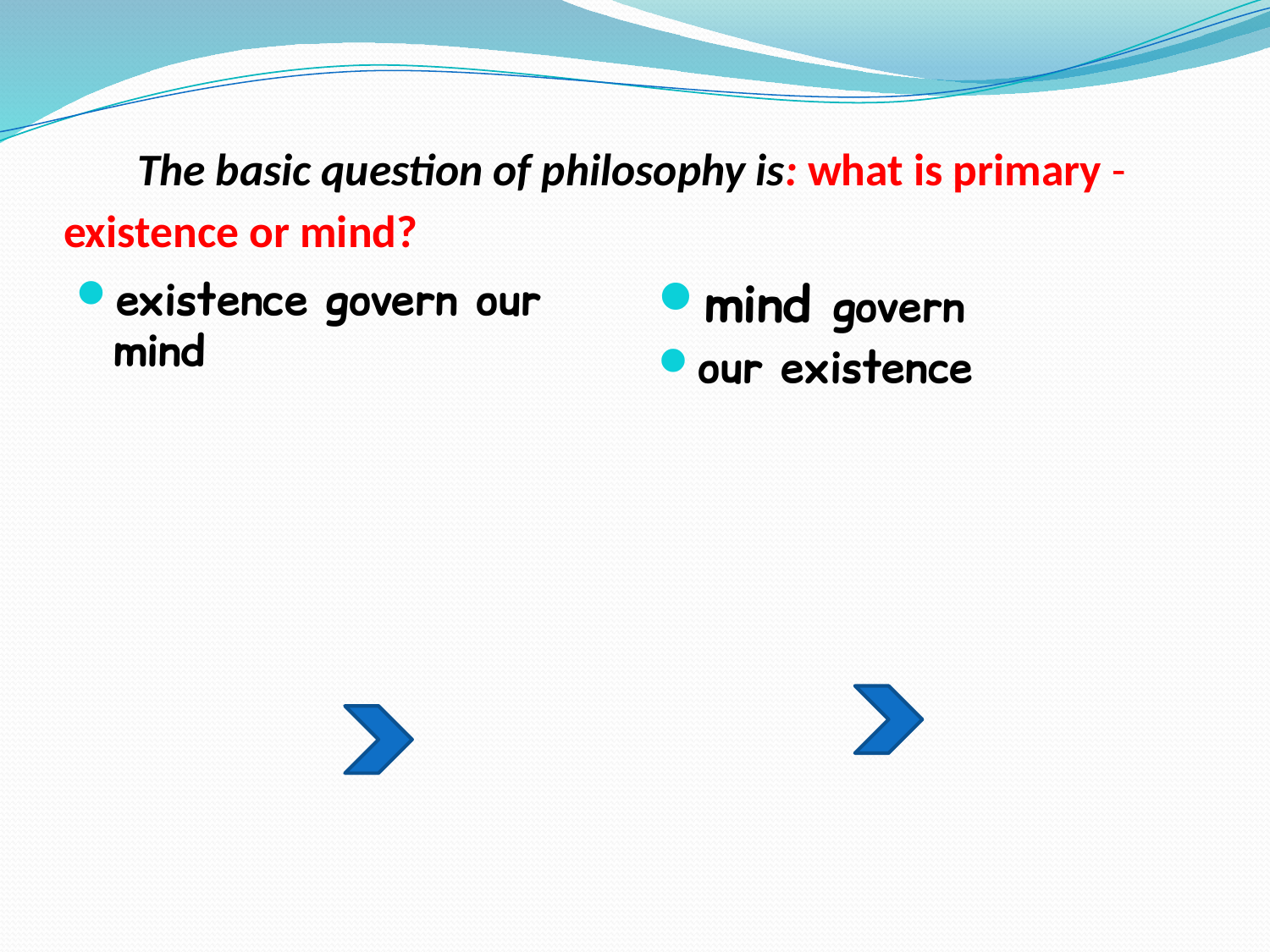

# The basic question of philosophy is: what is primary - existence or mind?
existence govern our mind
mind govern
our existence